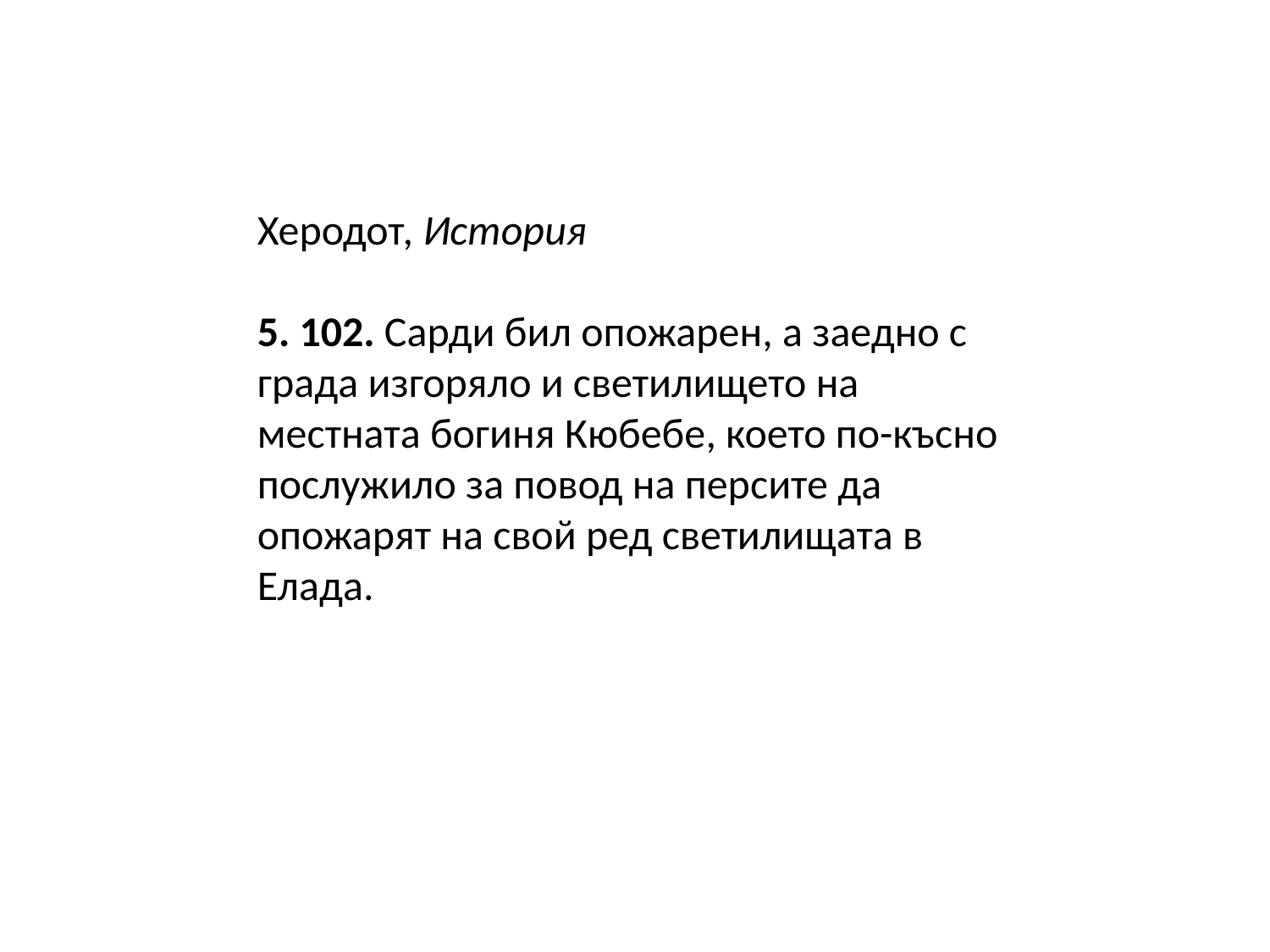

Херодот, История

5. 102. Сарди бил опожарен, а заедно с града изгоряло и светилището на местната богиня Кюбебе, което по-късно послужило за повод на персите да опожарят на свой ред светилищата в Елада.